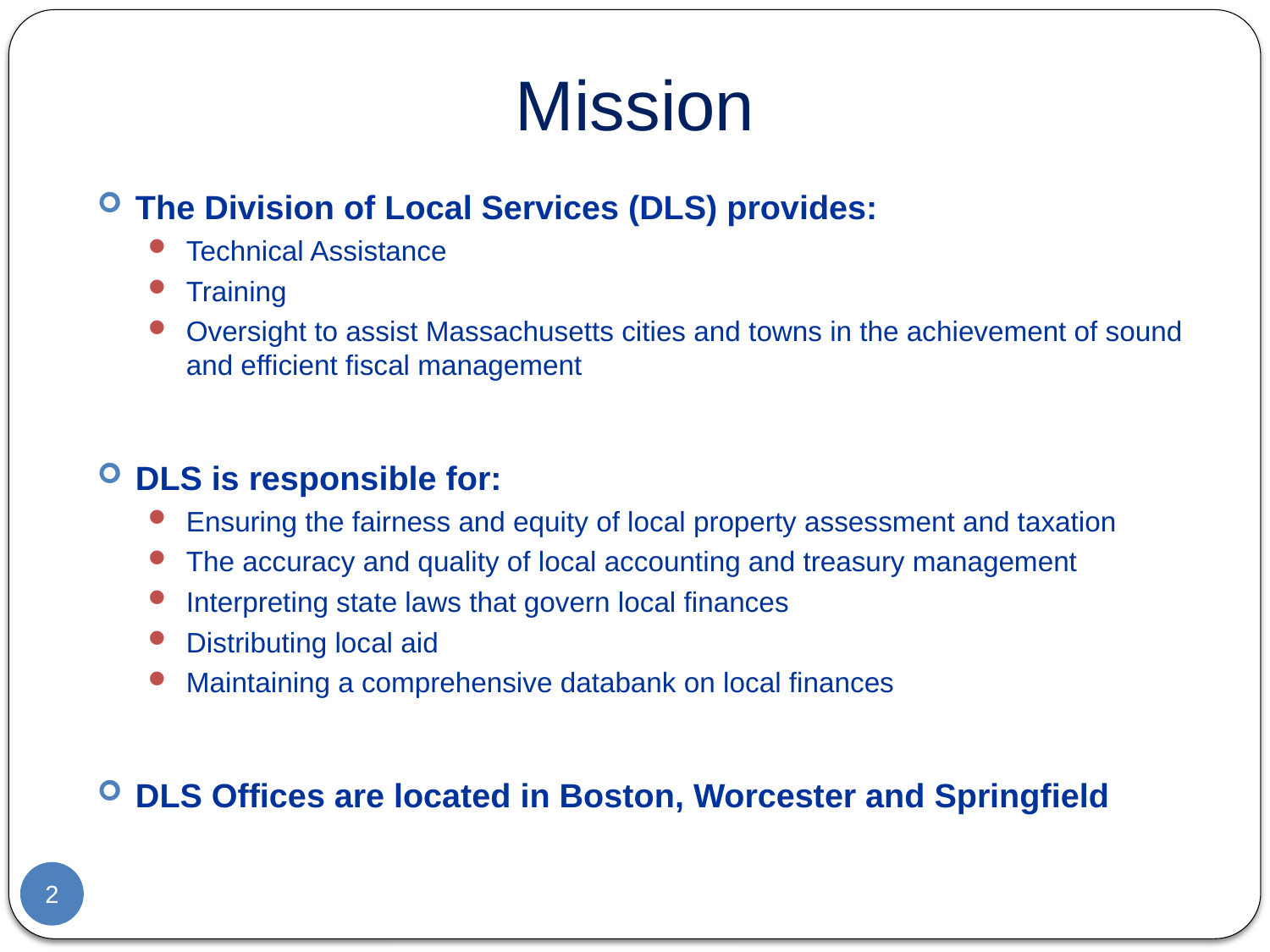

# Mission
The Division of Local Services (DLS) provides:
Technical Assistance
Training
Oversight to assist Massachusetts cities and towns in the achievement of sound and efficient fiscal management

DLS is responsible for:
Ensuring the fairness and equity of local property assessment and taxation
The accuracy and quality of local accounting and treasury management
Interpreting state laws that govern local finances
Distributing local aid
Maintaining a comprehensive databank on local finances

DLS Offices are located in Boston, Worcester and Springfield

2